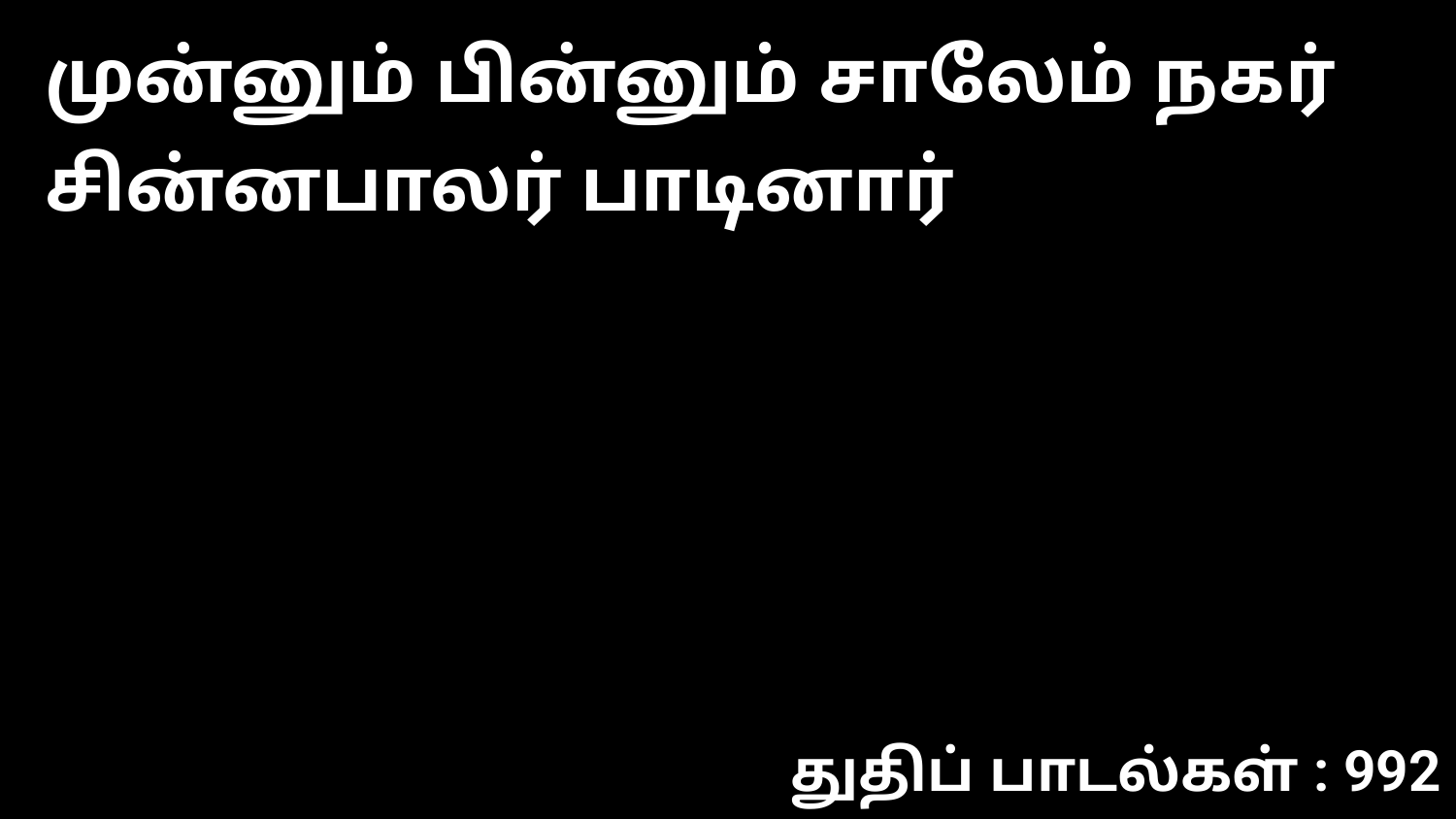

முன்னும் பின்னும் சாலேம் நகர் சின்னபாலர் பாடினார்
துதிப் பாடல்கள் : 992